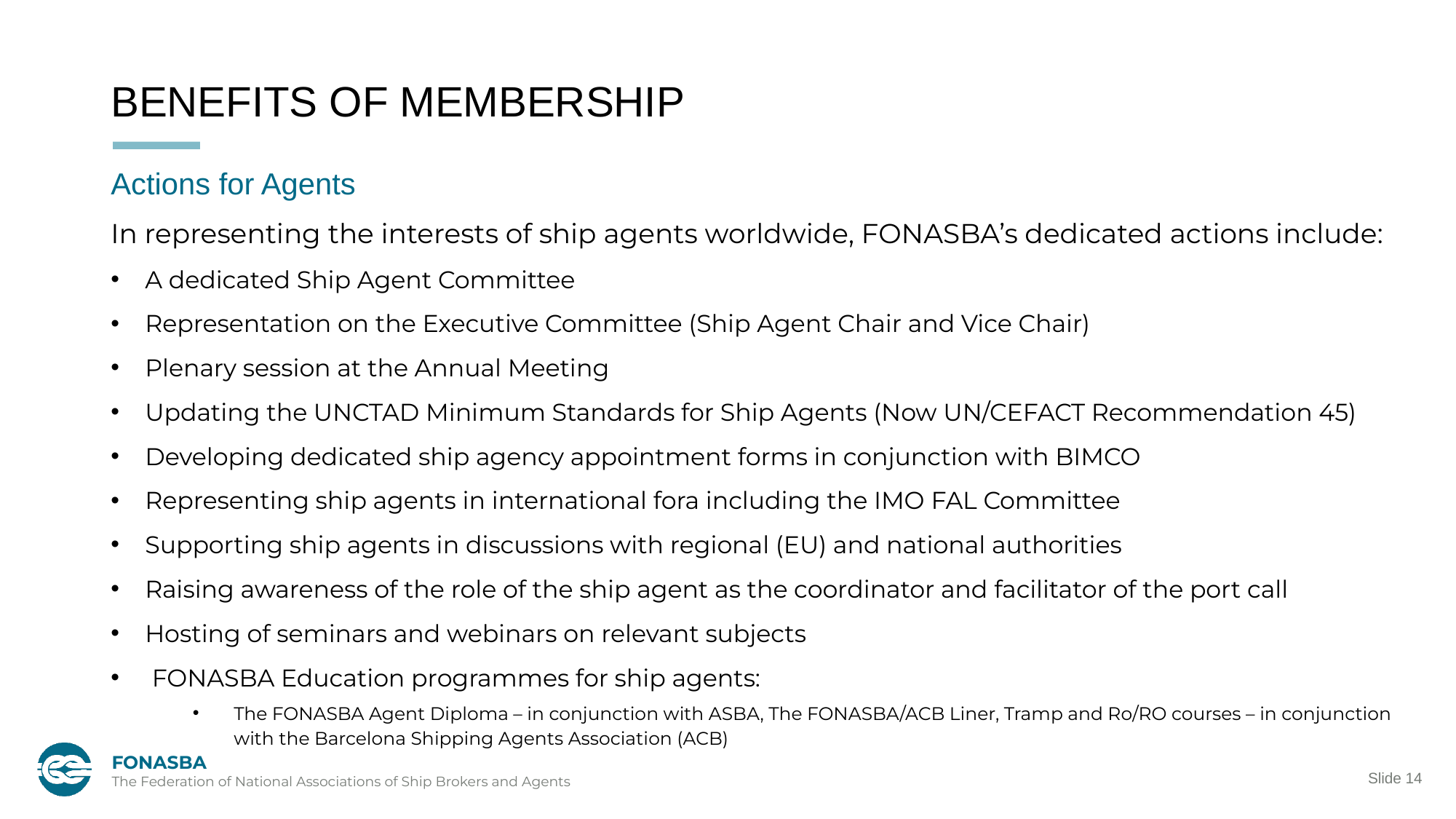

# BENEFITS OF MEMBERSHIP
Actions for Agents
In representing the interests of ship agents worldwide, FONASBA’s dedicated actions include:
A dedicated Ship Agent Committee
Representation on the Executive Committee (Ship Agent Chair and Vice Chair)
Plenary session at the Annual Meeting
Updating the UNCTAD Minimum Standards for Ship Agents (Now UN/CEFACT Recommendation 45)
Developing dedicated ship agency appointment forms in conjunction with BIMCO
Representing ship agents in international fora including the IMO FAL Committee
Supporting ship agents in discussions with regional (EU) and national authorities
Raising awareness of the role of the ship agent as the coordinator and facilitator of the port call
Hosting of seminars and webinars on relevant subjects
FONASBA Education programmes for ship agents:
The FONASBA Agent Diploma – in conjunction with ASBA, The FONASBA/ACB Liner, Tramp and Ro/RO courses – in conjunction with the Barcelona Shipping Agents Association (ACB)

FONASBA
The Federation of National Associations of Ship Brokers and Agents
Slide 14